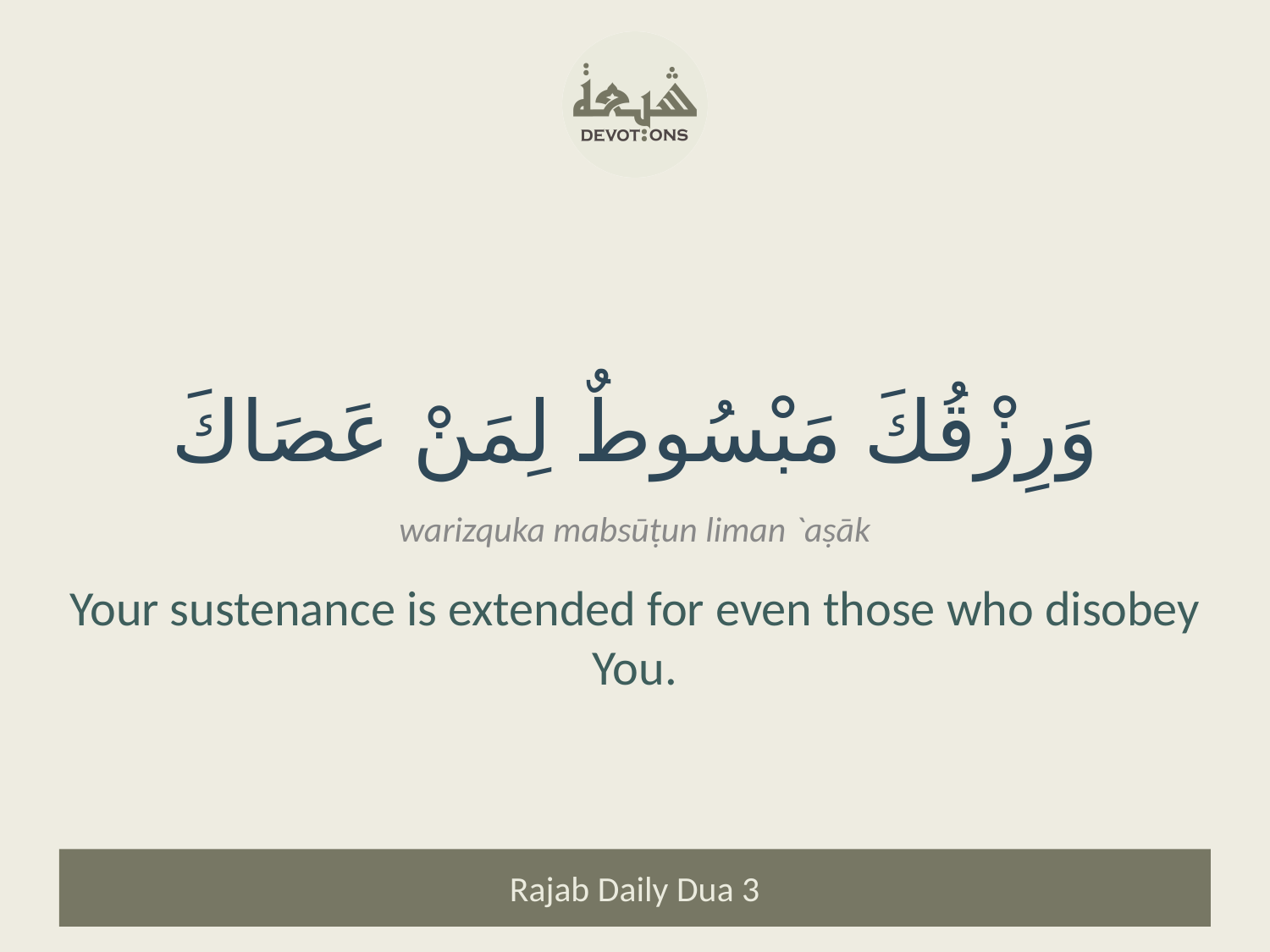

وَرِزْقُكَ مَبْسُوطٌ لِمَنْ عَصَاكَ
warizquka mabsūṭun liman `aṣāk
Your sustenance is extended for even those who disobey You.
Rajab Daily Dua 3